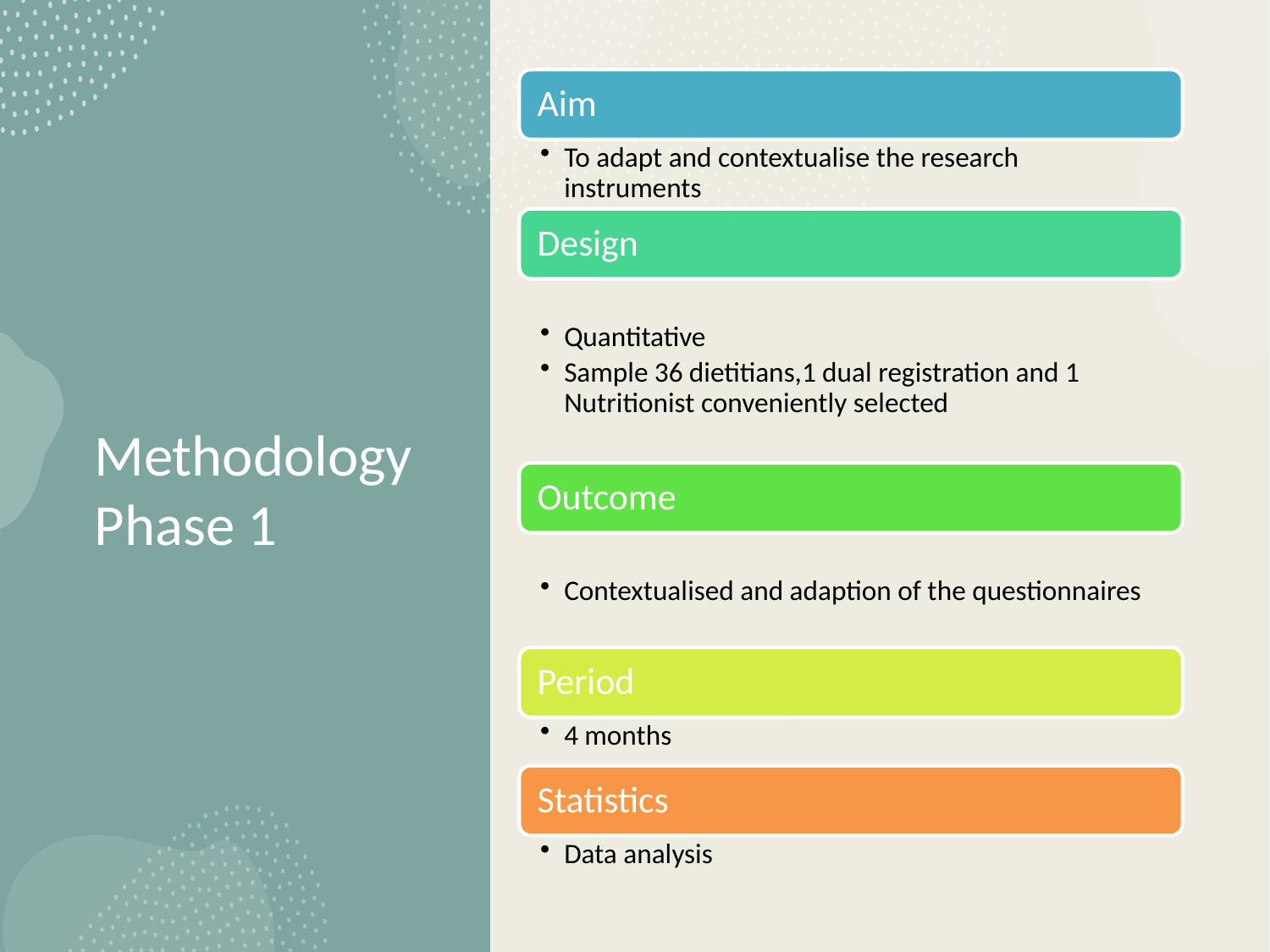

Aim
To adapt and contextualise the research instruments
Design

Quantitative
Sample 36 dietitians,1 dual registration and 1 Nutritionist conveniently selected

Outcome

Contextualised and adaption of the questionnaires

Period
4 months
Statistics
Data analysis
# Methodology Phase 1